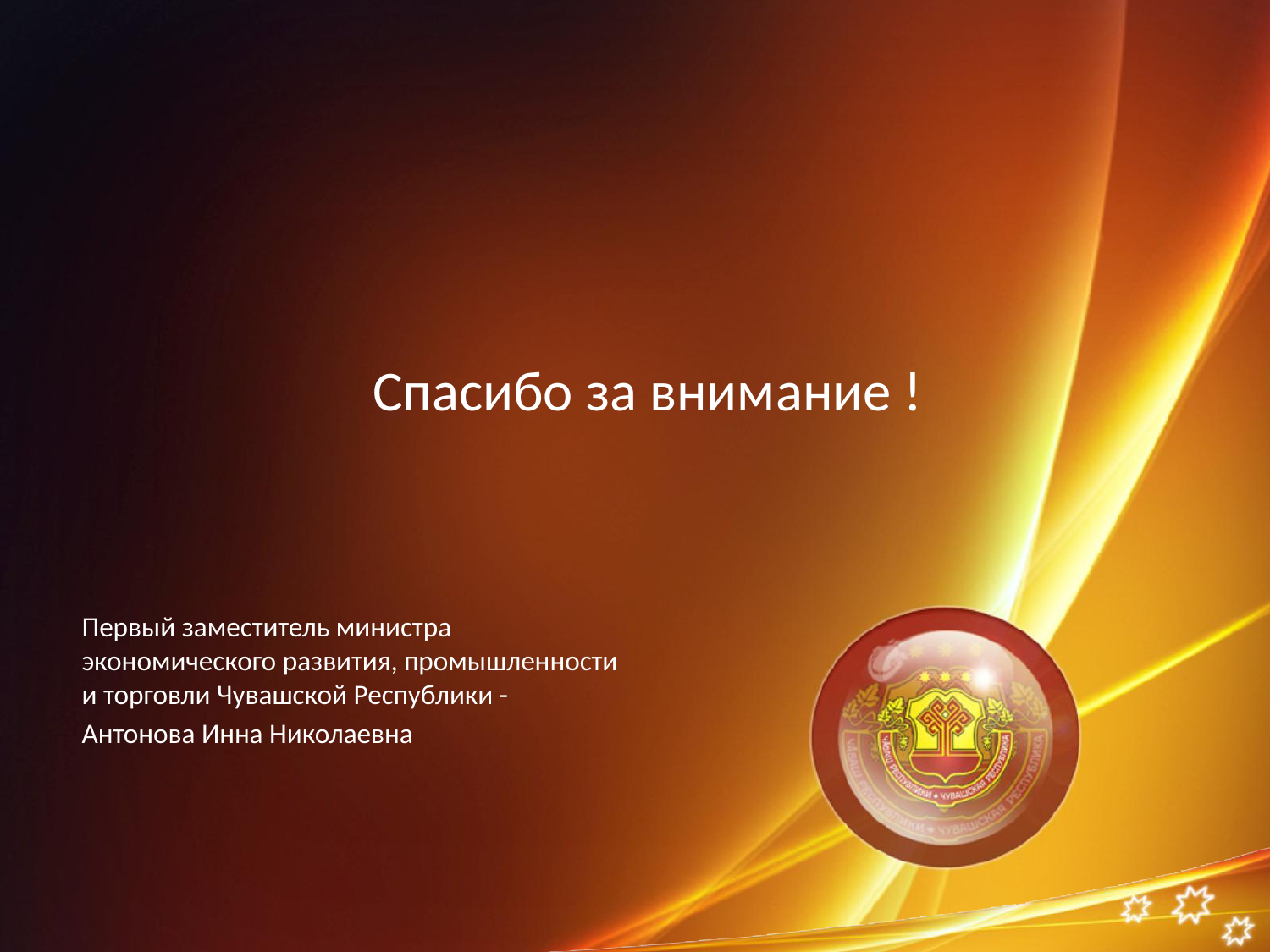

# Спасибо за внимание !
Первый заместитель министра экономического развития, промышленности и торговли Чувашской Республики -
Антонова Инна Николаевна